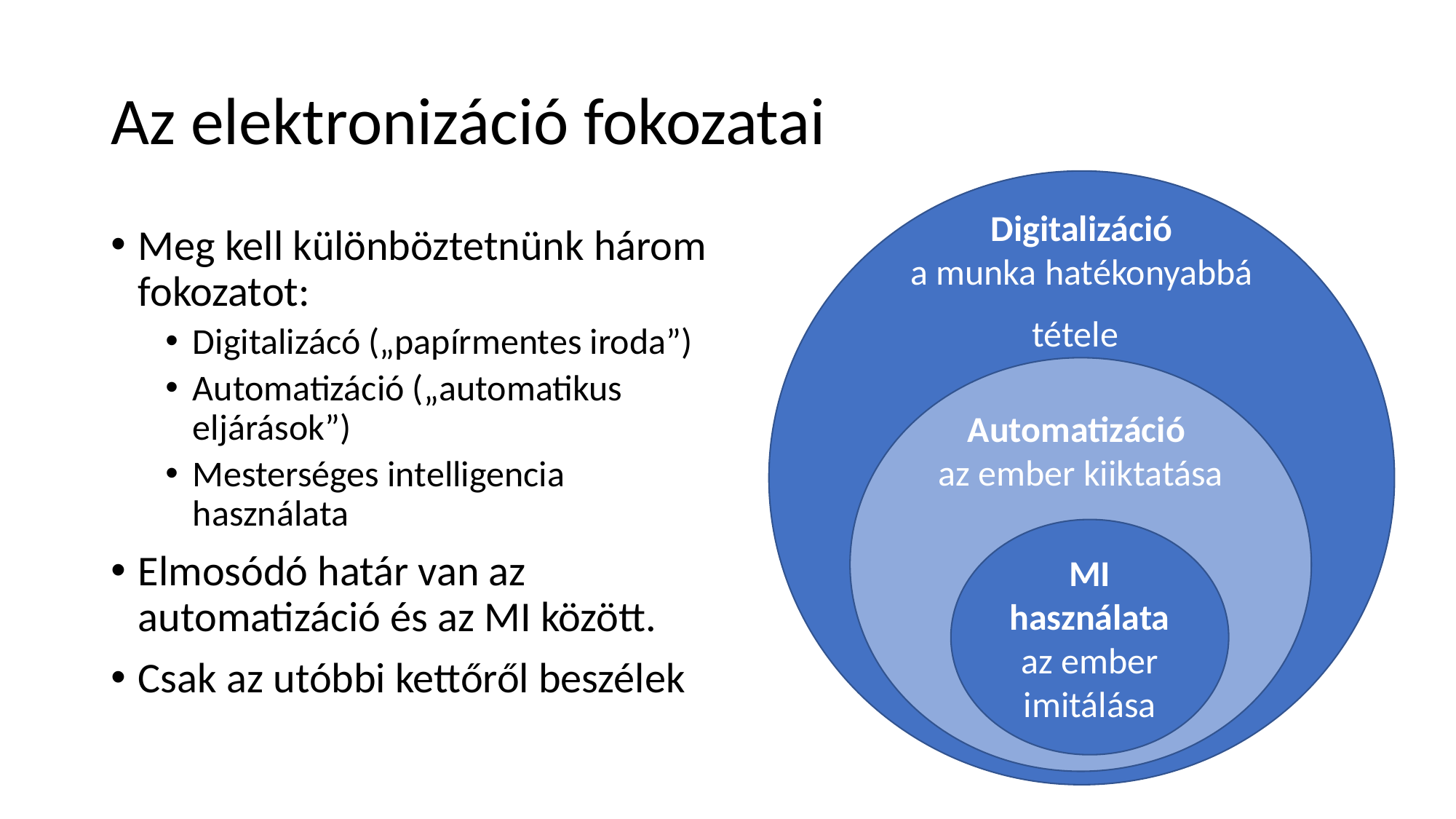

# Az elektronizáció fokozatai
Digitalizáció
a munka hatékonyabbá tétele

Automatizáció
az ember kiiktatása

MI használata az ember imitálása
Meg kell különböztetnünk három fokozatot:
Digitalizácó („papírmentes iroda”)
Automatizáció („automatikus eljárások”)
Mesterséges intelligencia használata
Elmosódó határ van az automatizáció és az MI között.
Csak az utóbbi kettőről beszélek